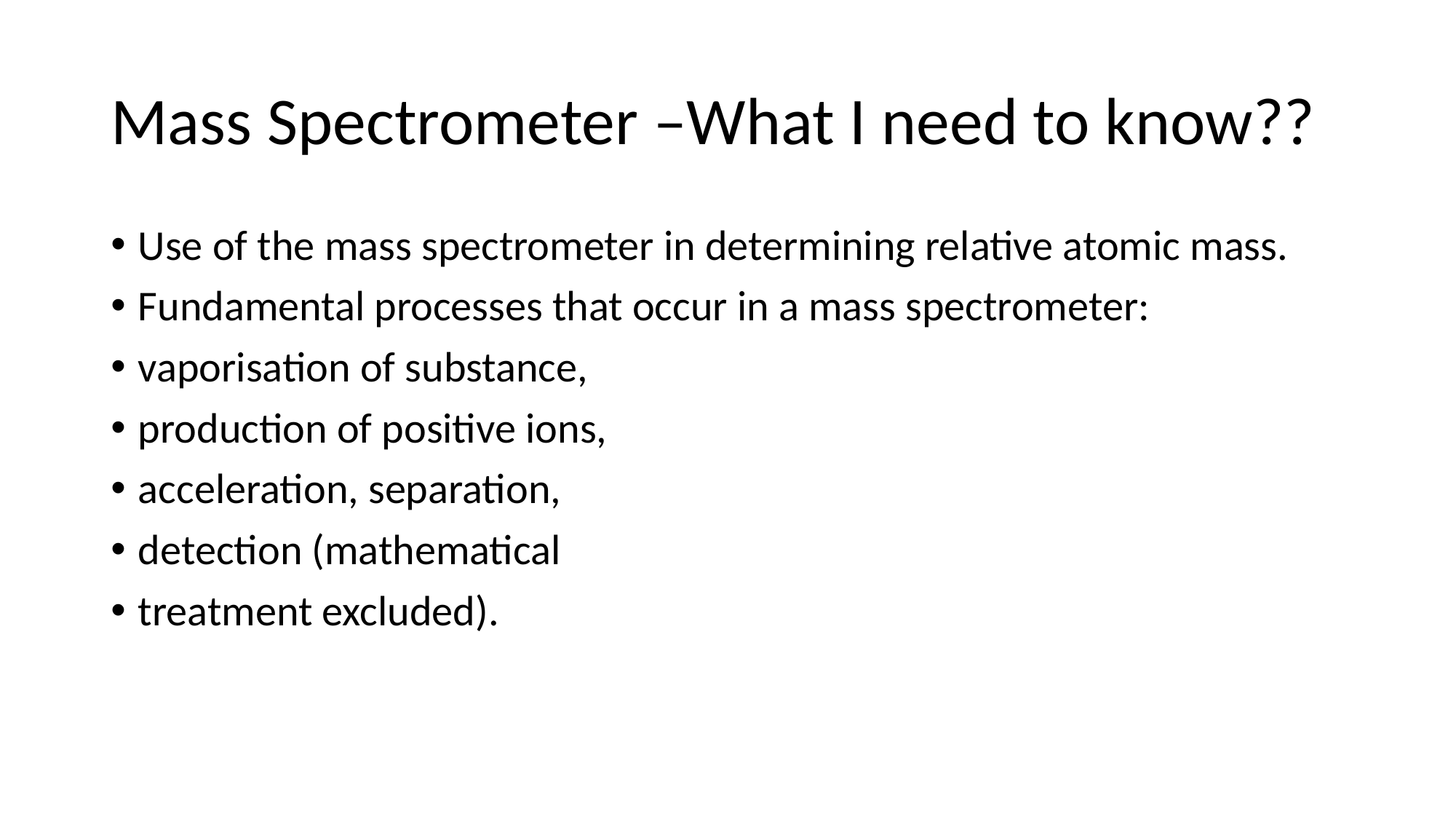

# Mass Spectrometer –What I need to know??
Use of the mass spectrometer in determining relative atomic mass.
Fundamental processes that occur in a mass spectrometer:
vaporisation of substance,
production of positive ions,
acceleration, separation,
detection (mathematical
treatment excluded).